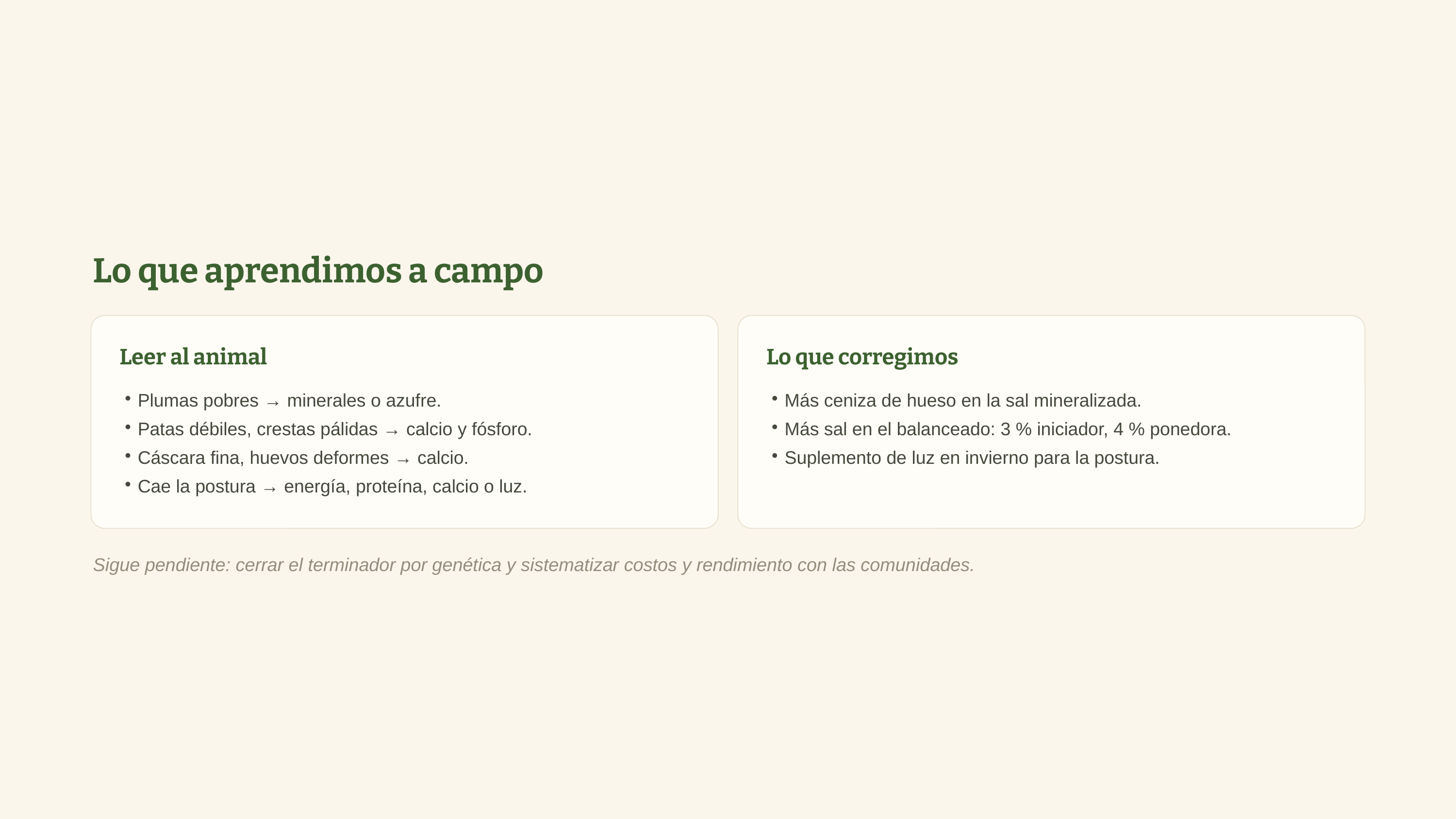

Lo que aprendimos a campo

Leer al animal
Lo que corregimos
Plumas pobres → minerales o azufre.
Patas débiles, crestas pálidas → calcio y fósforo.
Cáscara fina, huevos deformes → calcio.
Cae la postura → energía, proteína, calcio o luz.
Más ceniza de hueso en la sal mineralizada.
Más sal en el balanceado: 3 % iniciador, 4 % ponedora.
Suplemento de luz en invierno para la postura.
Sigue pendiente: cerrar el terminador por genética y sistematizar costos y rendimiento con las comunidades.